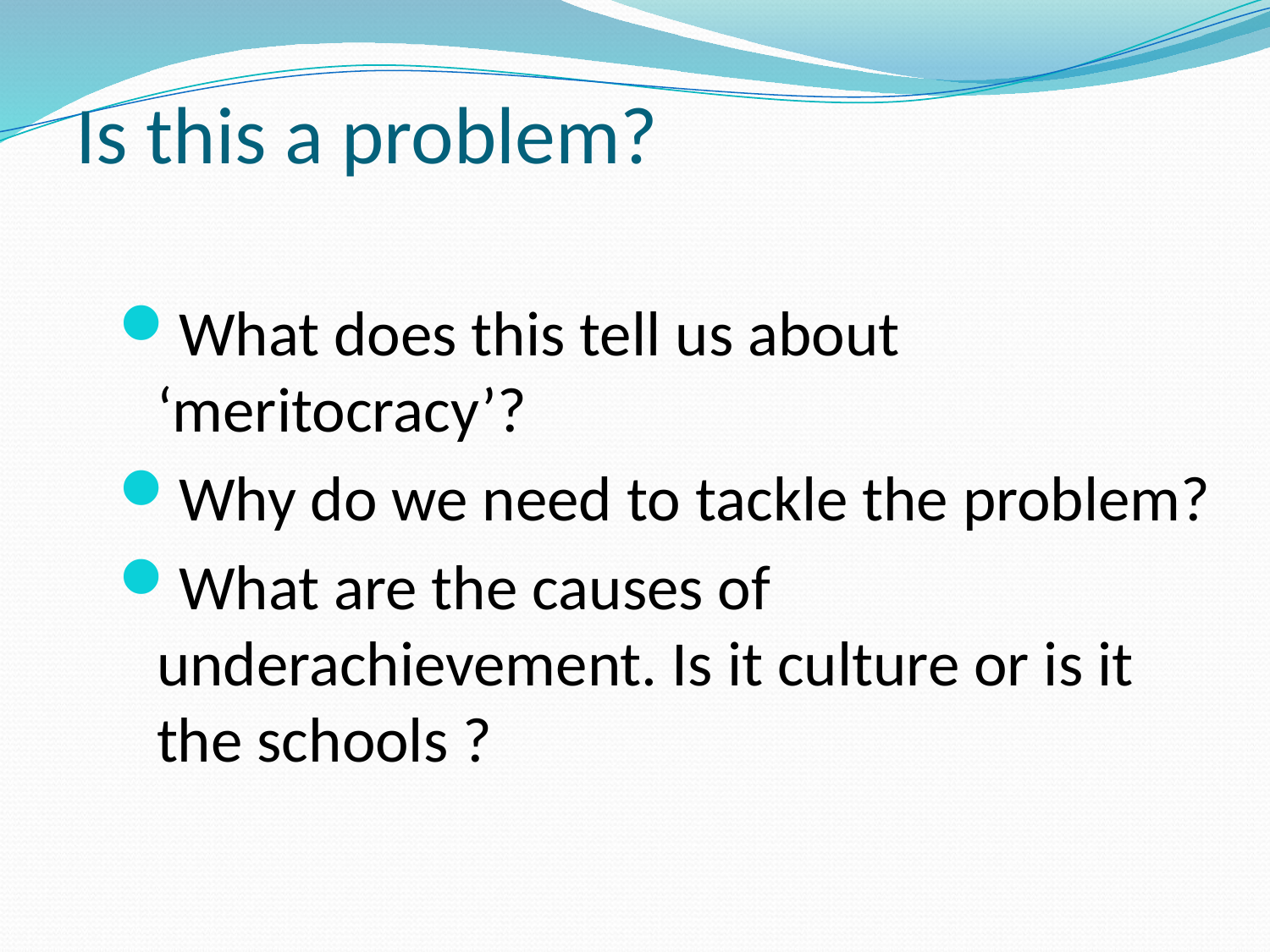

Is this a problem?
What does this tell us about ‘meritocracy’?
Why do we need to tackle the problem?
What are the causes of underachievement. Is it culture or is it the schools ?